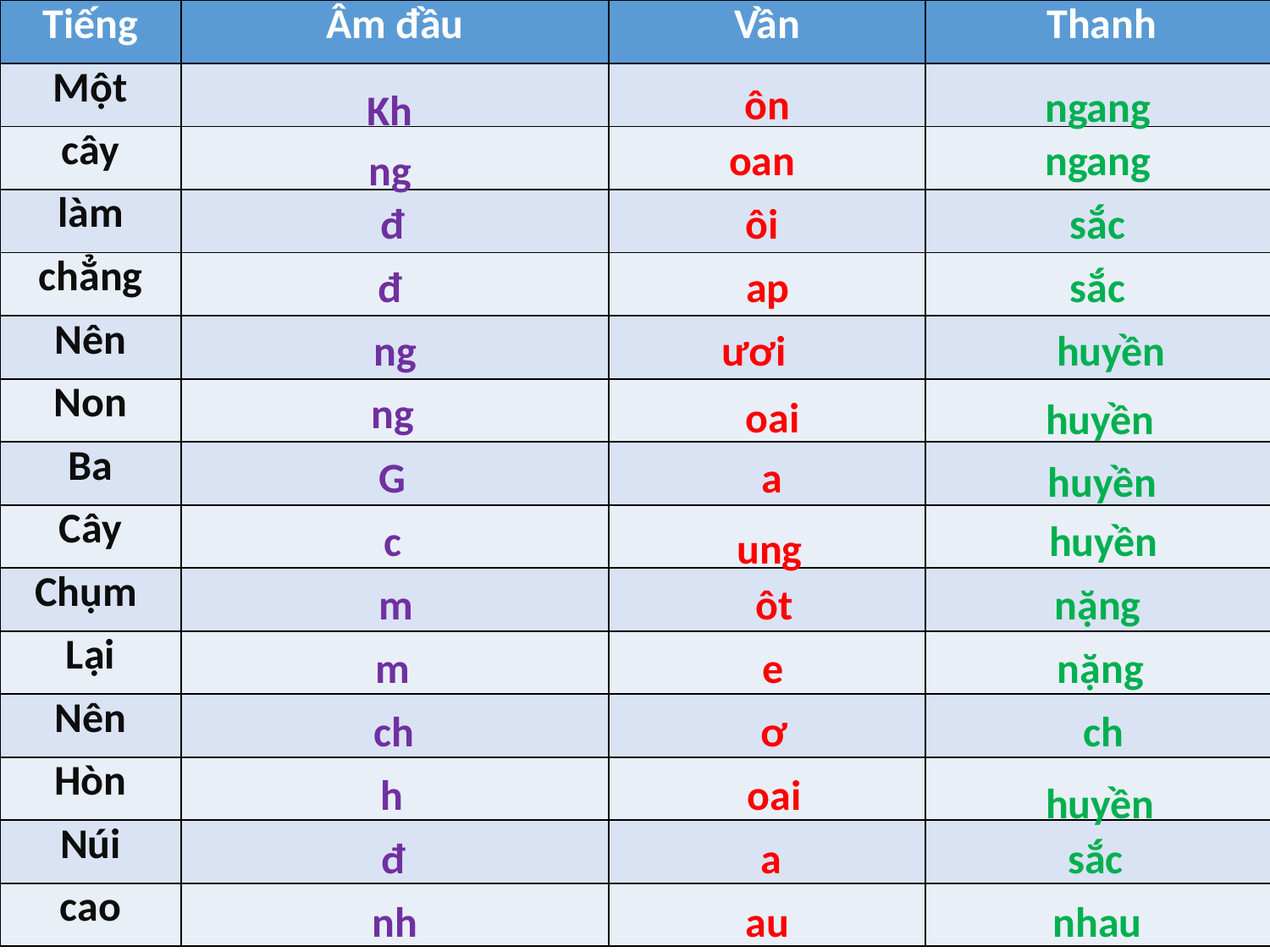

| Tiếng | Âm đầu | Vần | Thanh |
| --- | --- | --- | --- |
| Một |  |  |  |
| cây |  |  |  |
| làm |  |  |  |
| chẳng |  |  |  |
| Nên |  |  |  |
| Non |  |  |  |
| Ba |  |  |  |
| Cây |  |  |  |
| Chụm |  |  |  |
| Lại |  |  |  |
| Nên |  |  |  |
| Hòn |  |  |  |
| Núi |  |  |  |
| cao |  |  |  |
ôn
ngang
Kh
oan
ngang
ng
đ
ôi
sắc
đ
ap
sắc
ng
ươi
huyền
ng
oai
huyền
G
a
huyền
c
huyền
ung
m
ôt
nặng
m
e
nặng
ch
ơ
ch
h
oai
huyền
đ
a
sắc
nh
au
nhau